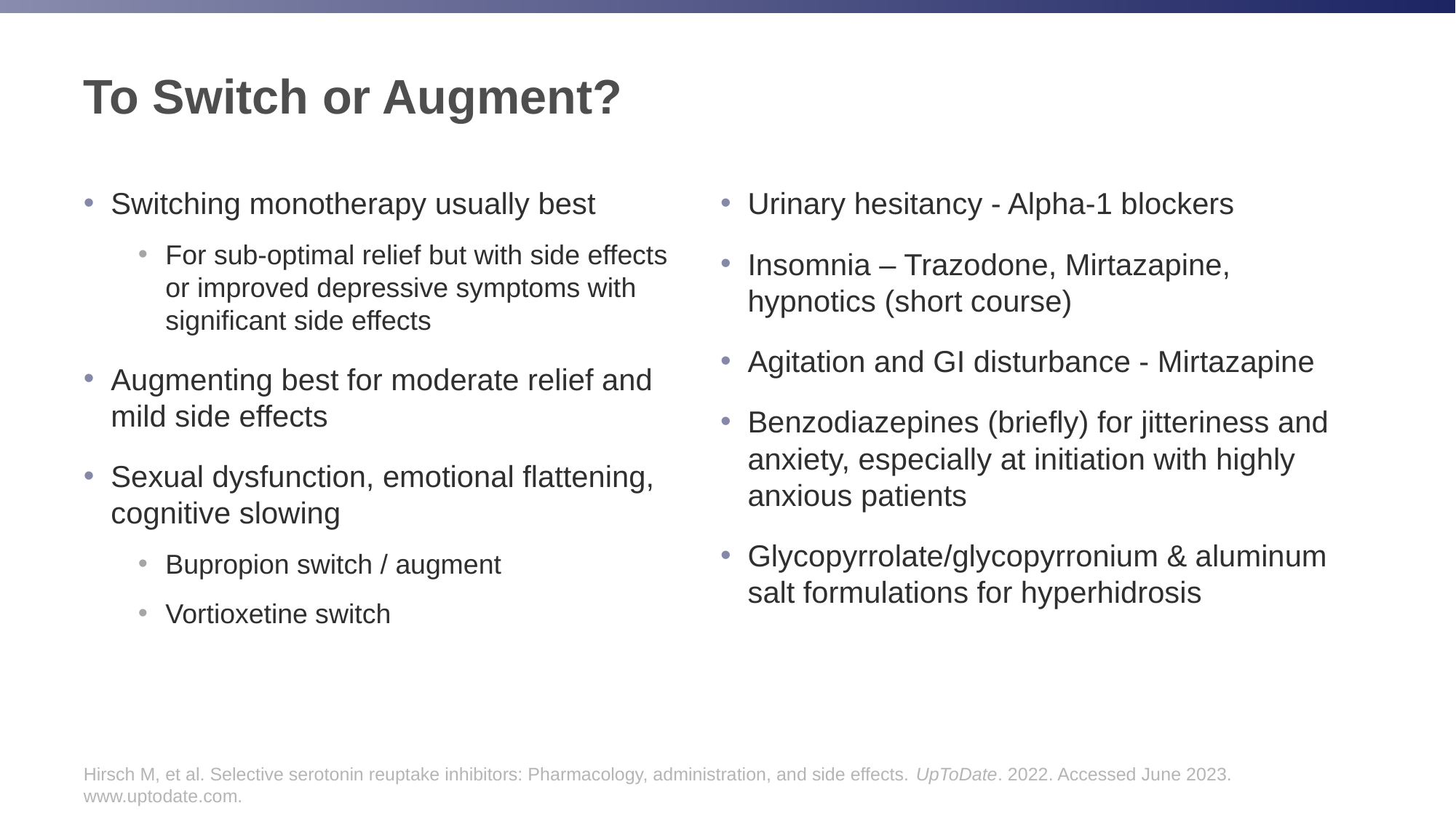

# To Switch or Augment?
Switching monotherapy usually best
For sub-optimal relief but with side effects or improved depressive symptoms with significant side effects
Augmenting best for moderate relief and mild side effects
Sexual dysfunction, emotional flattening, cognitive slowing
Bupropion switch / augment
Vortioxetine switch
Urinary hesitancy - Alpha-1 blockers
Insomnia – Trazodone, Mirtazapine, hypnotics (short course)
Agitation and GI disturbance - Mirtazapine
Benzodiazepines (briefly) for jitteriness and anxiety, especially at initiation with highly anxious patients
Glycopyrrolate/glycopyrronium & aluminum salt formulations for hyperhidrosis

Hirsch M, et al. Selective serotonin reuptake inhibitors: Pharmacology, administration, and side effects. UpToDate. 2022. Accessed June 2023. www.uptodate.com.